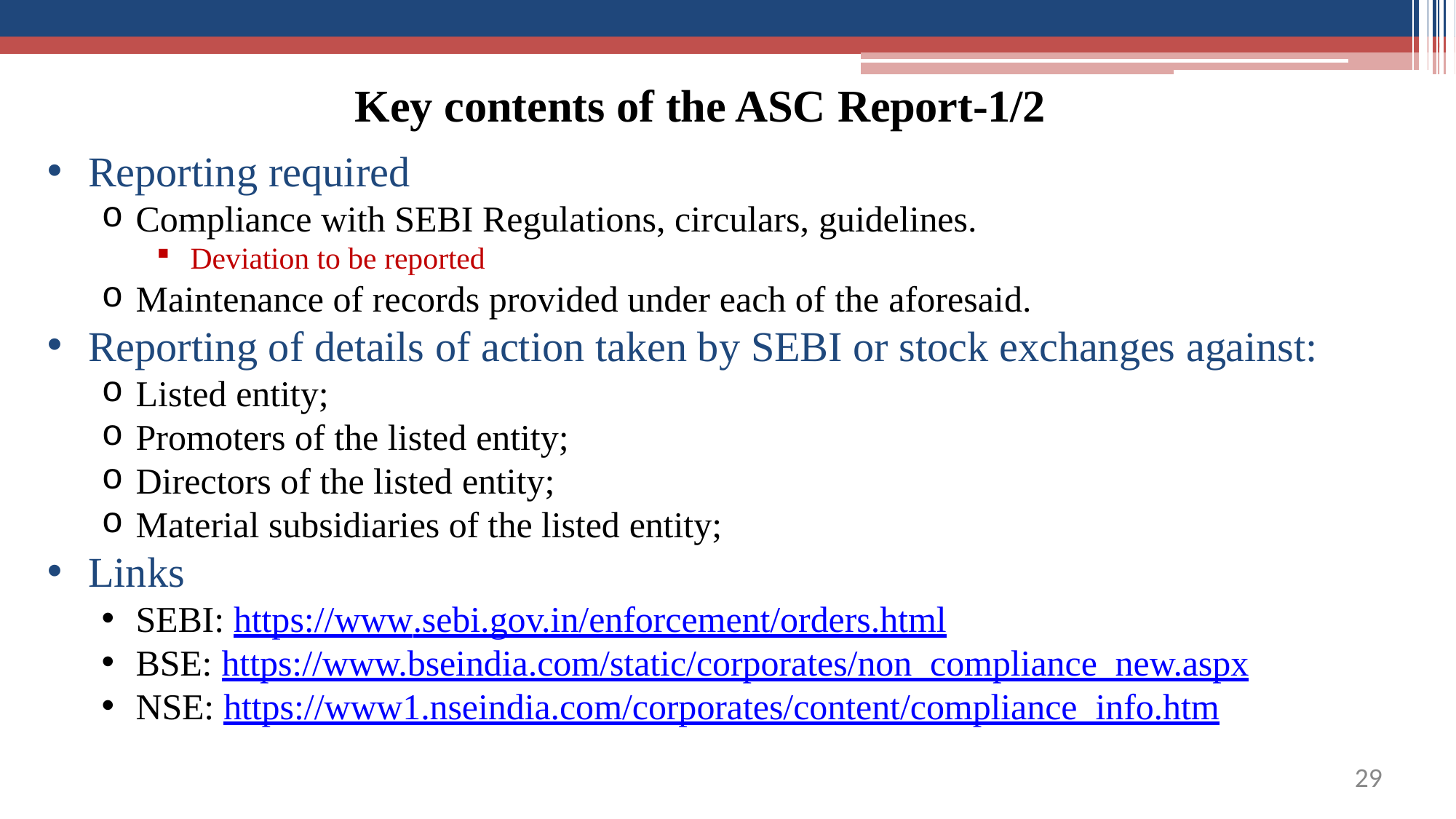

# Key contents of the ASC Report-1/2
Reporting required
Compliance with SEBI Regulations, circulars, guidelines.
Deviation to be reported
Maintenance of records provided under each of the aforesaid.
Reporting of details of action taken by SEBI or stock exchanges against:
Listed entity;
Promoters of the listed entity;
Directors of the listed entity;
Material subsidiaries of the listed entity;
Links
SEBI: https://www.sebi.gov.in/enforcement/orders.html
BSE: https://www.bseindia.com/static/corporates/non_compliance_new.aspx
NSE: https://www1.nseindia.com/corporates/content/compliance_info.htm
29